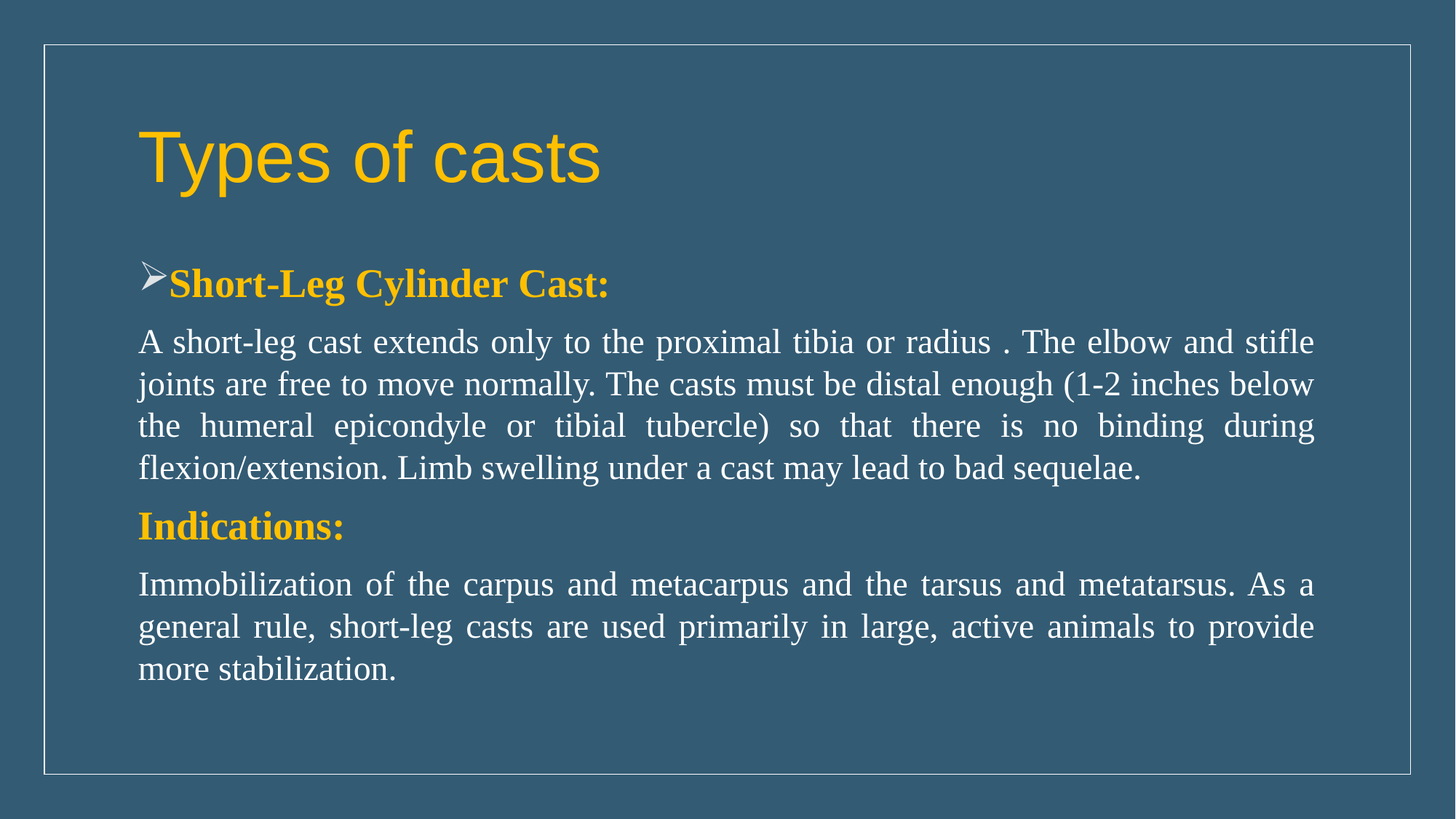

# Types of casts
Short-Leg Cylinder Cast:
A short-leg cast extends only to the proximal tibia or radius . The elbow and stifle joints are free to move normally. The casts must be distal enough (1-2 inches below the humeral epicondyle or tibial tubercle) so that there is no binding during flexion/extension. Limb swelling under a cast may lead to bad sequelae.
Indications:
Immobilization of the carpus and metacarpus and the tarsus and metatarsus. As a general rule, short-leg casts are used primarily in large, active animals to provide more stabilization.